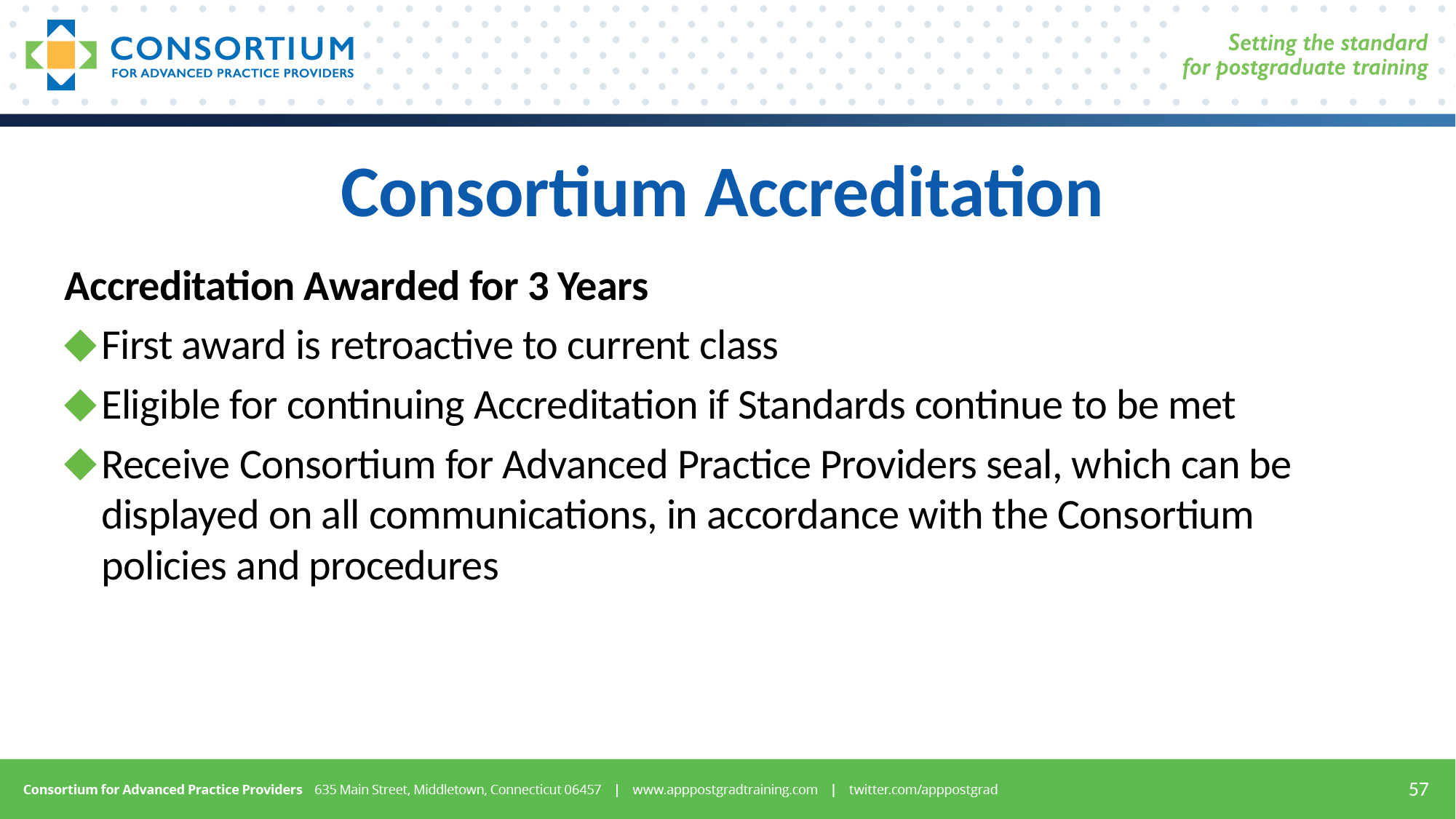

# Consortium Accreditation
Accreditation Awarded for 3 Years
First award is retroactive to current class
Eligible for continuing Accreditation if Standards continue to be met
Receive Consortium for Advanced Practice Providers seal, which can be displayed on all communications, in accordance with the Consortium policies and procedures
57